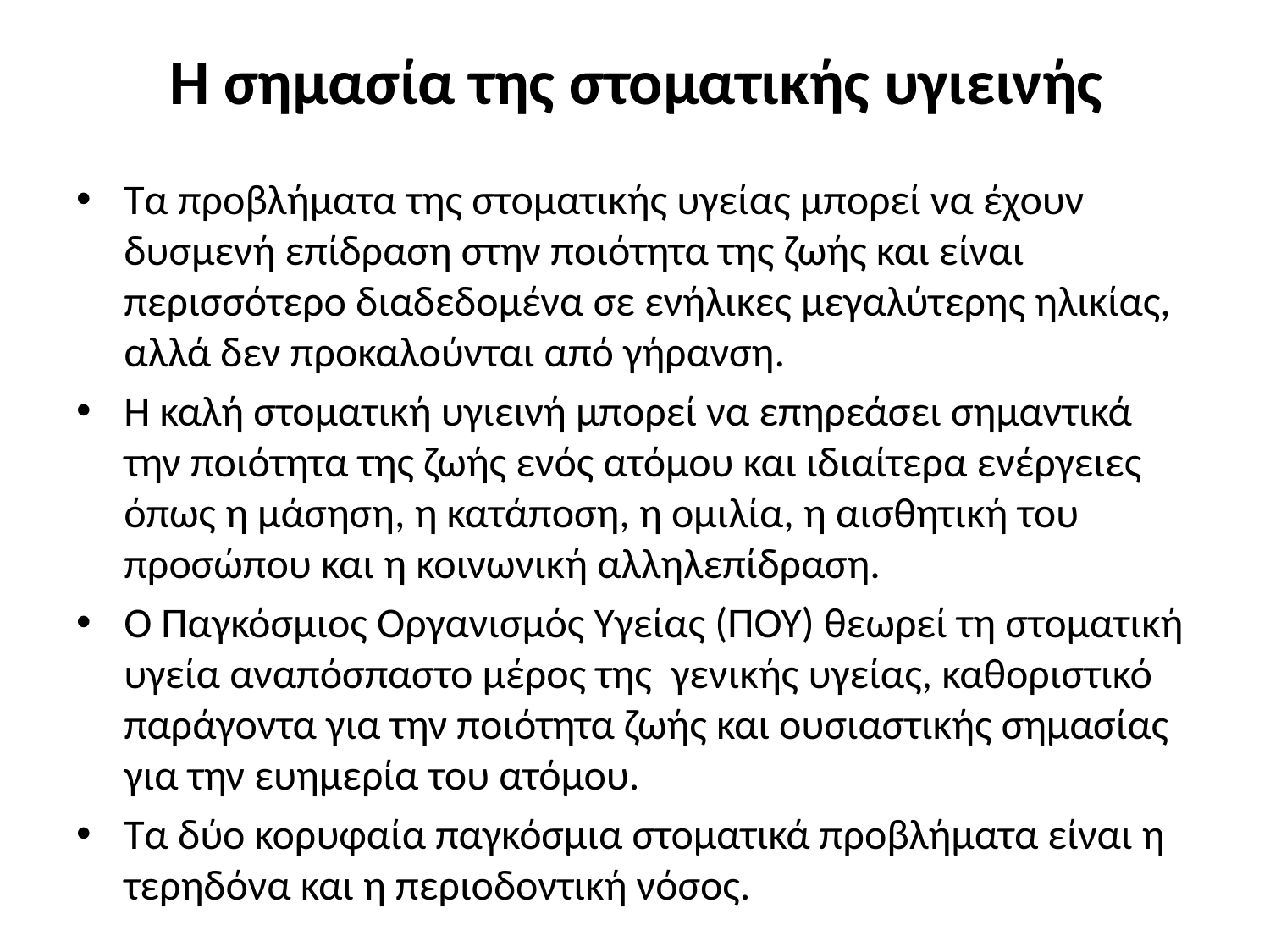

# Η σημασία της στοματικής υγιεινής
Τα προβλήματα της στοματικής υγείας μπορεί να έχουν δυσμενή επίδραση στην ποιότητα της ζωής και είναι περισσότερο διαδεδομένα σε ενήλικες μεγαλύτερης ηλικίας, αλλά δεν προκαλούνται από γήρανση.
Η καλή στοματική υγιεινή μπορεί να επηρεάσει σημαντικά την ποιότητα της ζωής ενός ατόμου και ιδιαίτερα ενέργειες όπως η μάσηση, η κατάποση, η ομιλία, η αισθητική του προσώπου και η κοινωνική αλληλεπίδραση.
Ο Παγκόσμιος Οργανισμός Υγείας (ΠΟΥ) θεωρεί τη στοματική υγεία αναπόσπαστο μέρος της  γενικής υγείας, καθοριστικό παράγοντα για την ποιότητα ζωής και ουσιαστικής σημασίας για την ευημερία του ατόμου.
Τα δύο κορυφαία παγκόσμια στοματικά προβλήματα είναι η τερηδόνα και η περιοδοντική νόσος.